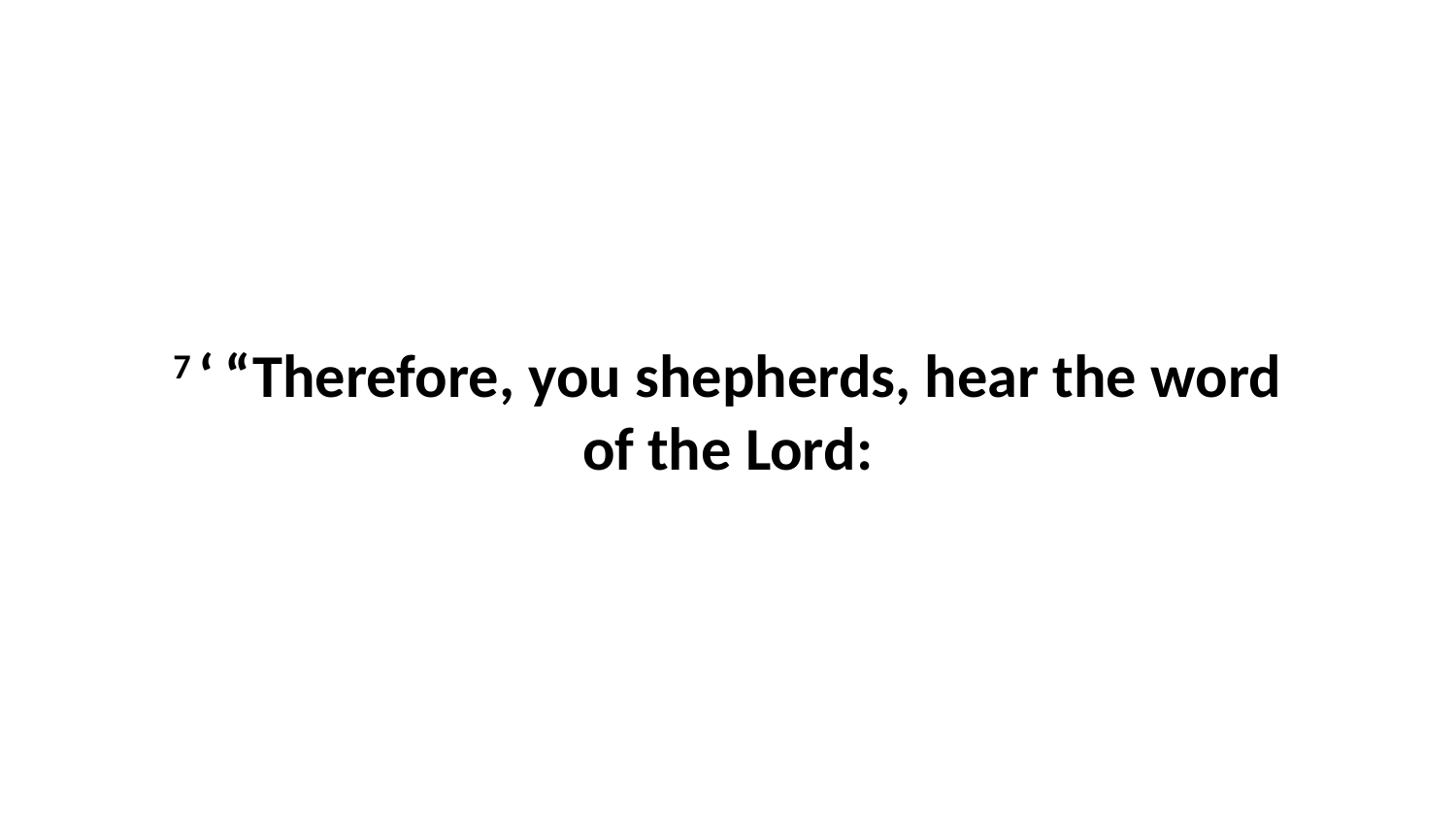

7 ‘ “Therefore, you shepherds, hear the word of the Lord: